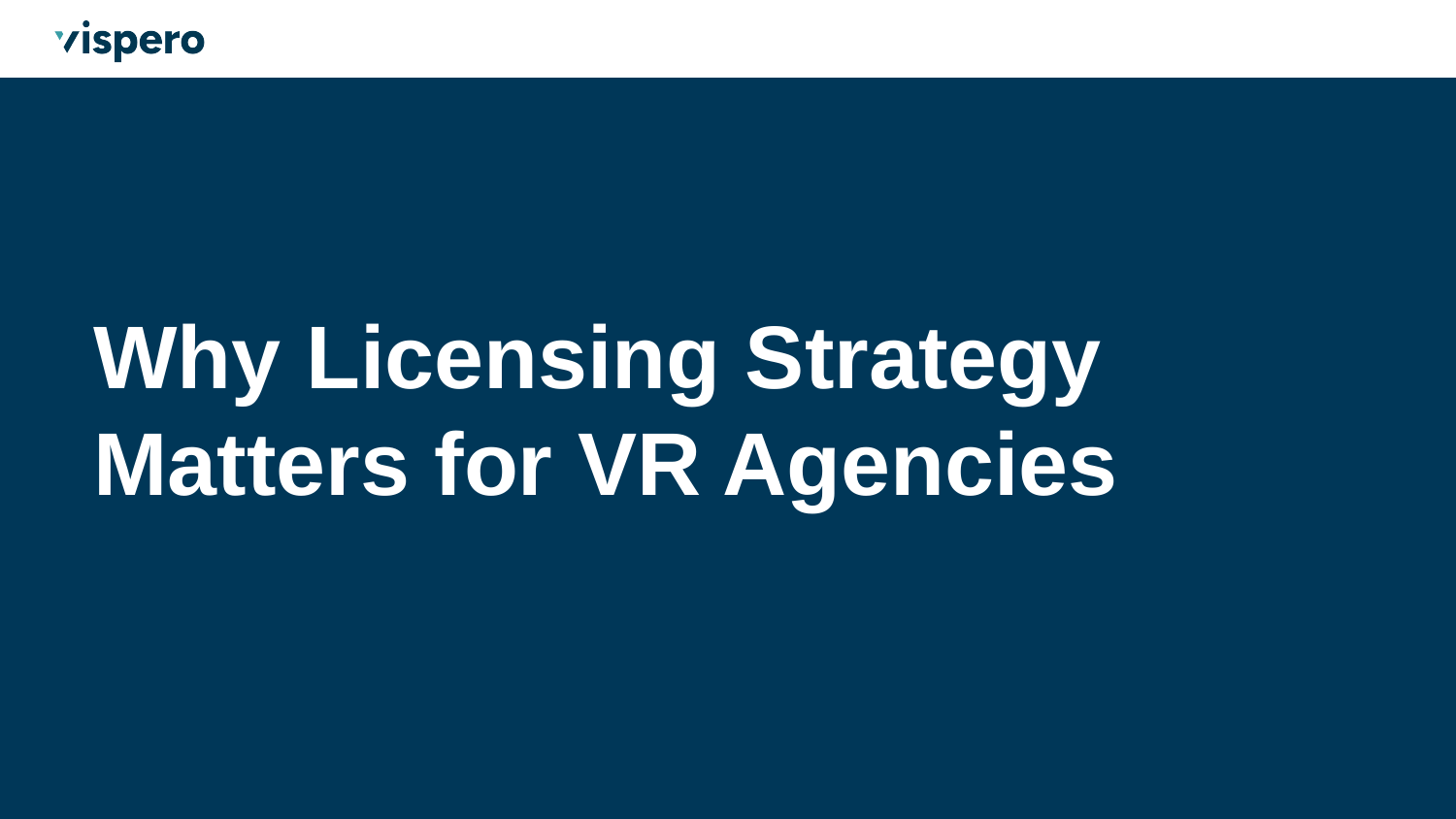

Why Licensing Strategy Matters for VR Agencies